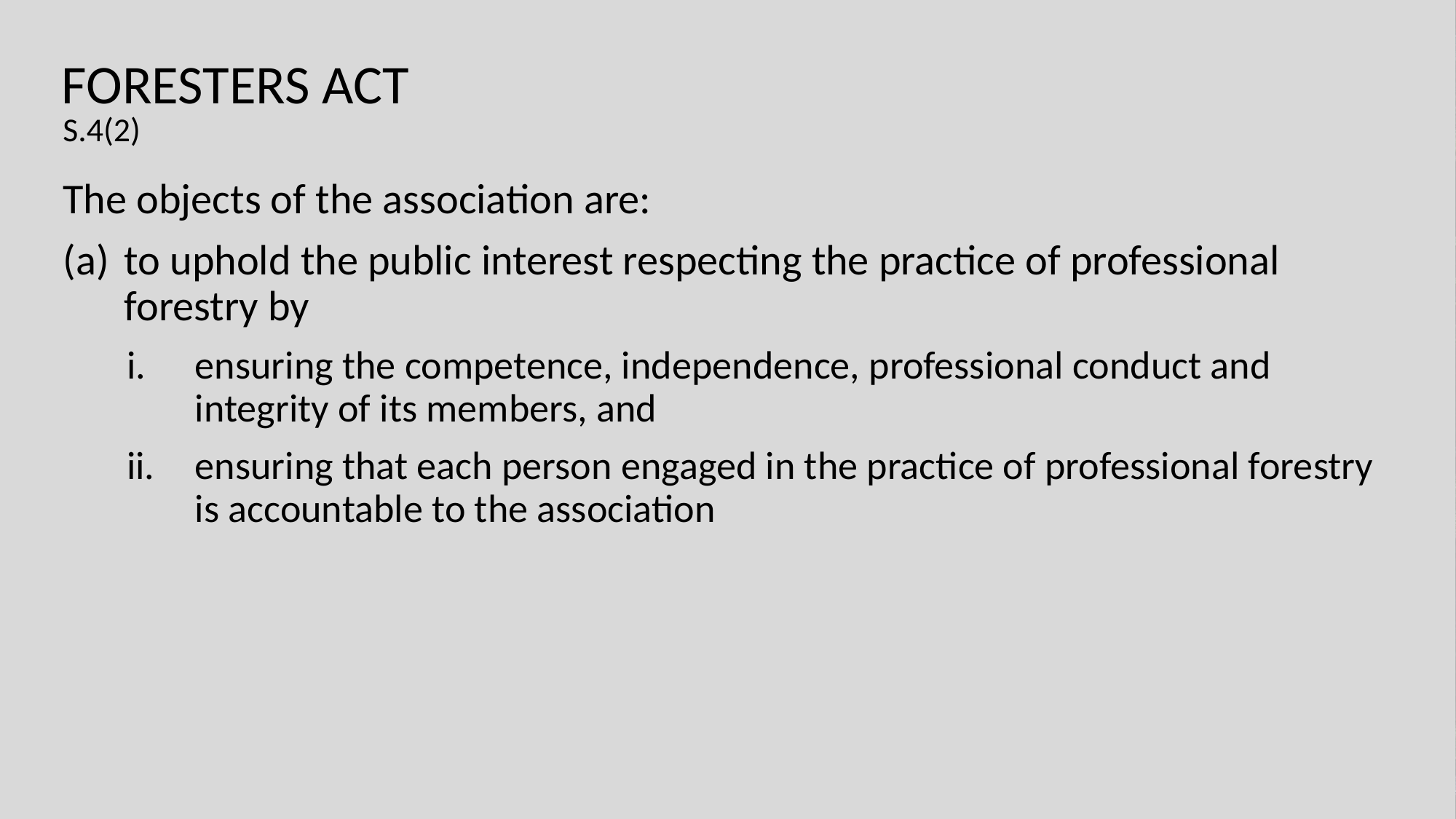

# FORESTERS ACT
S.4(2)
The objects of the association are:
to uphold the public interest respecting the practice of professional forestry by
ensuring the competence, independence, professional conduct and integrity of its members, and
ensuring that each person engaged in the practice of professional forestry is accountable to the association